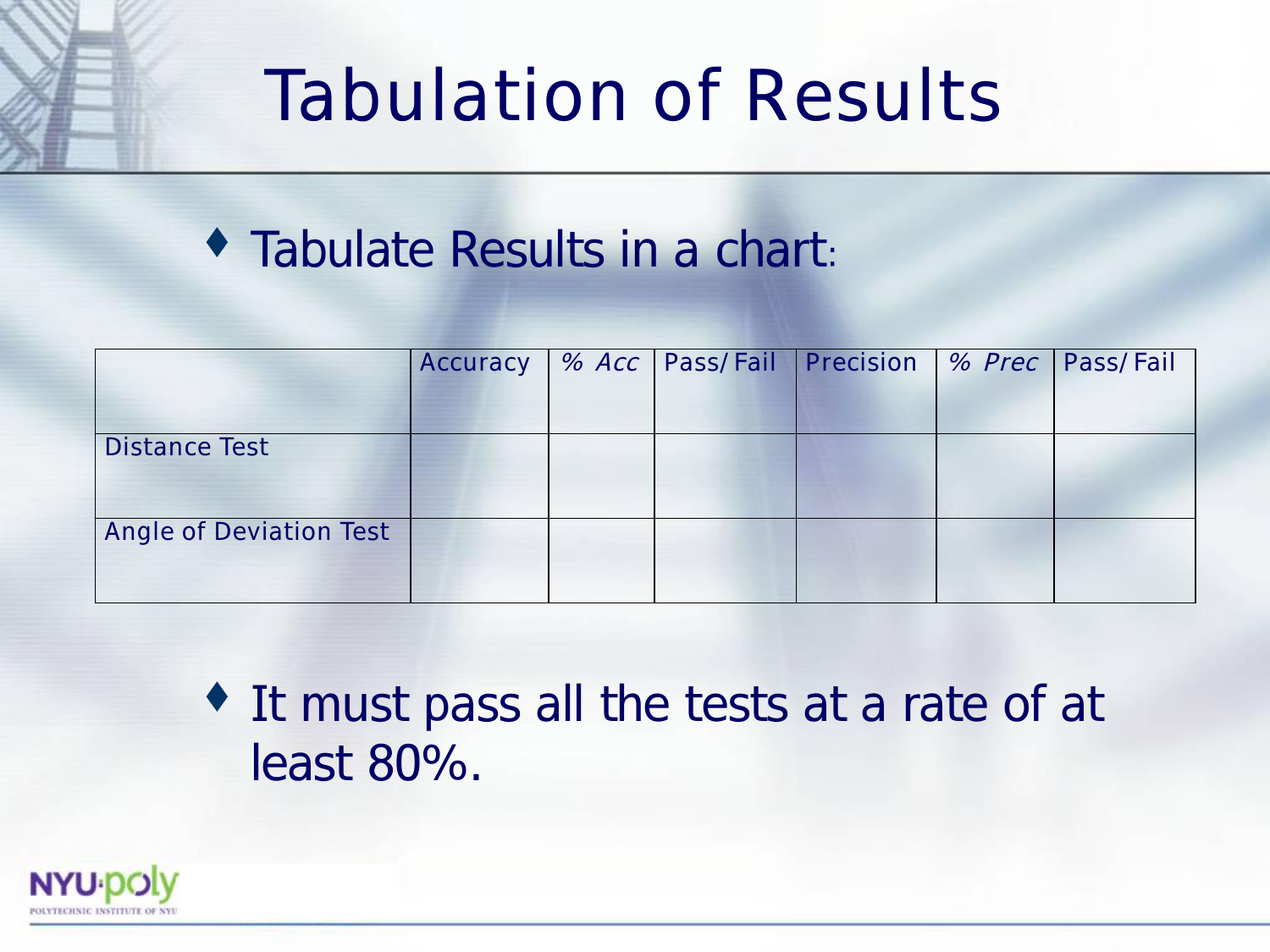

# Tabulation of Results
Tabulate Results in a chart:

It must pass all the tests at a rate of at least 80%.
|  | Accuracy | % Acc | Pass/Fail | Precision | % Prec | Pass/Fail |
| --- | --- | --- | --- | --- | --- | --- |
| Distance Test |  |  |  |  |  |  |
| Angle of Deviation Test |  |  |  |  |  |  |